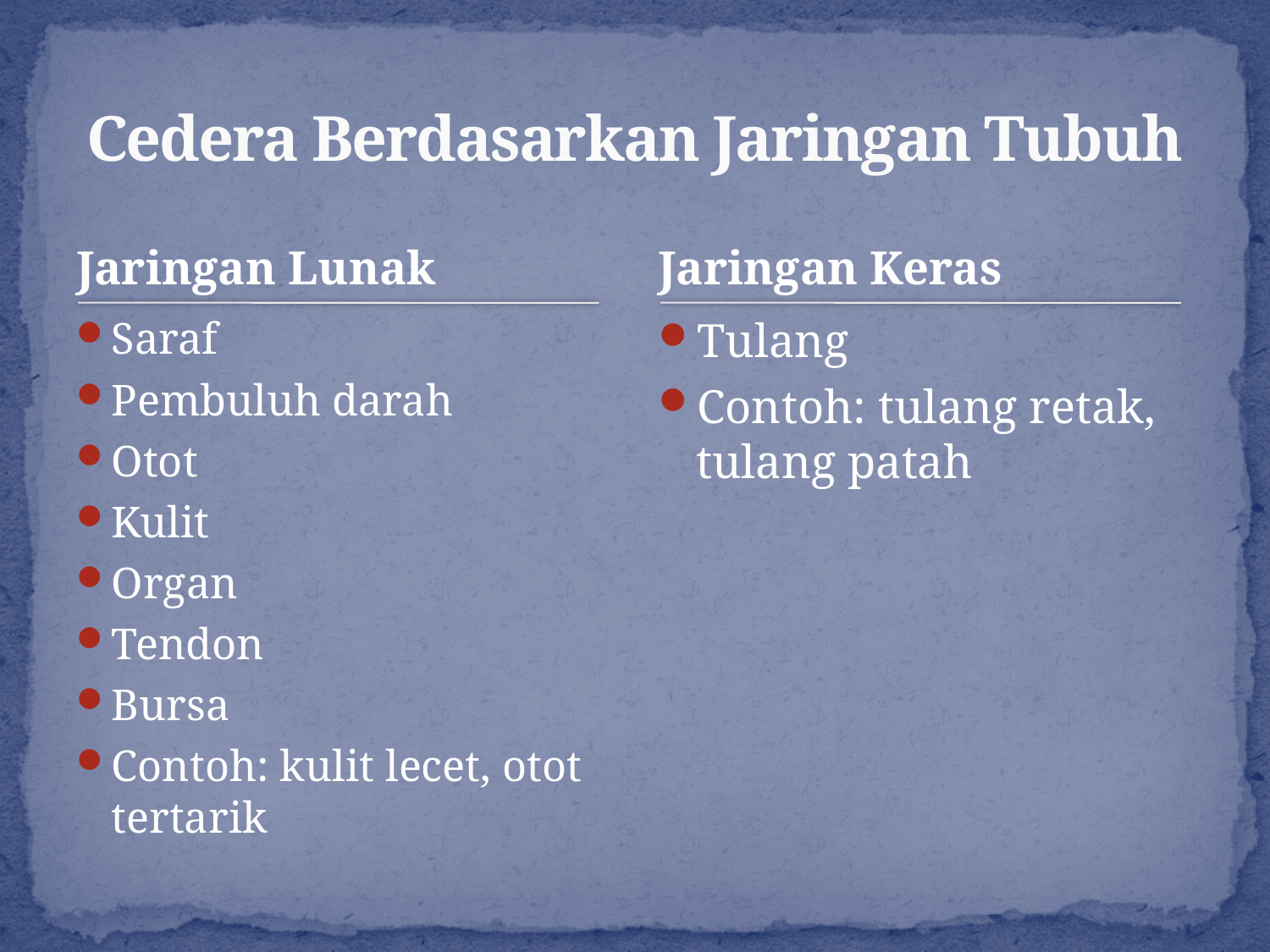

# Cedera Berdasarkan Jaringan Tubuh
Jaringan Lunak
Jaringan Keras
Saraf
Pembuluh darah
Otot
Kulit
Organ
Tendon
Bursa
Contoh: kulit lecet, otot tertarik
Tulang
Contoh: tulang retak, tulang patah